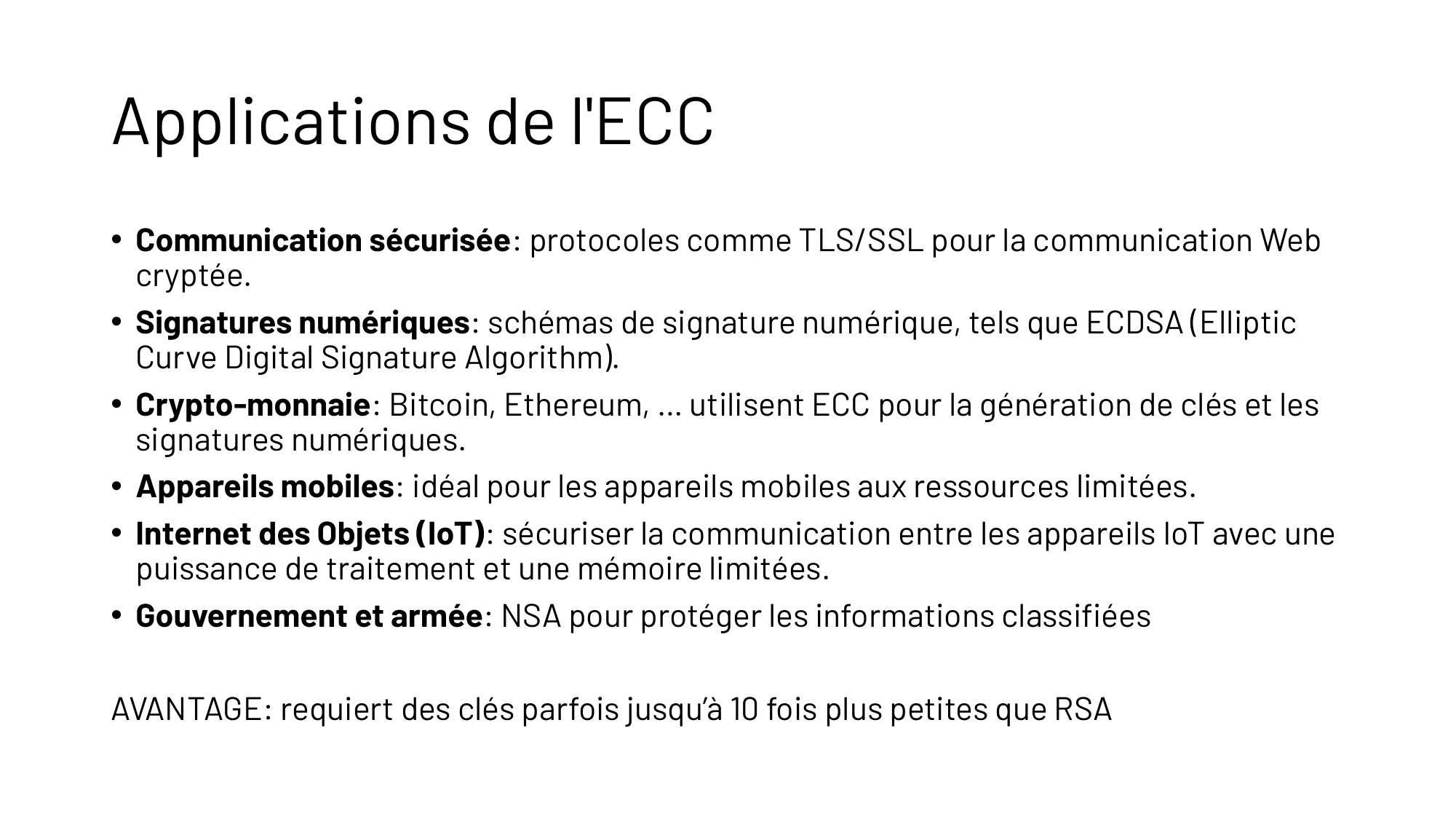

# Applications de l'ECC
Communication sécurisée: protocoles comme TLS/SSL pour la communication Web cryptée.
Signatures numériques: schémas de signature numérique, tels que ECDSA (Elliptic Curve Digital Signature Algorithm).
Crypto-monnaie: Bitcoin, Ethereum, … utilisent ECC pour la génération de clés et les signatures numériques.
Appareils mobiles: idéal pour les appareils mobiles aux ressources limitées.
Internet des Objets (IoT): sécuriser la communication entre les appareils IoT avec une puissance de traitement et une mémoire limitées.
Gouvernement et armée: NSA pour protéger les informations classifiées

AVANTAGE: requiert des clés parfois jusqu’à 10 fois plus petites que RSA